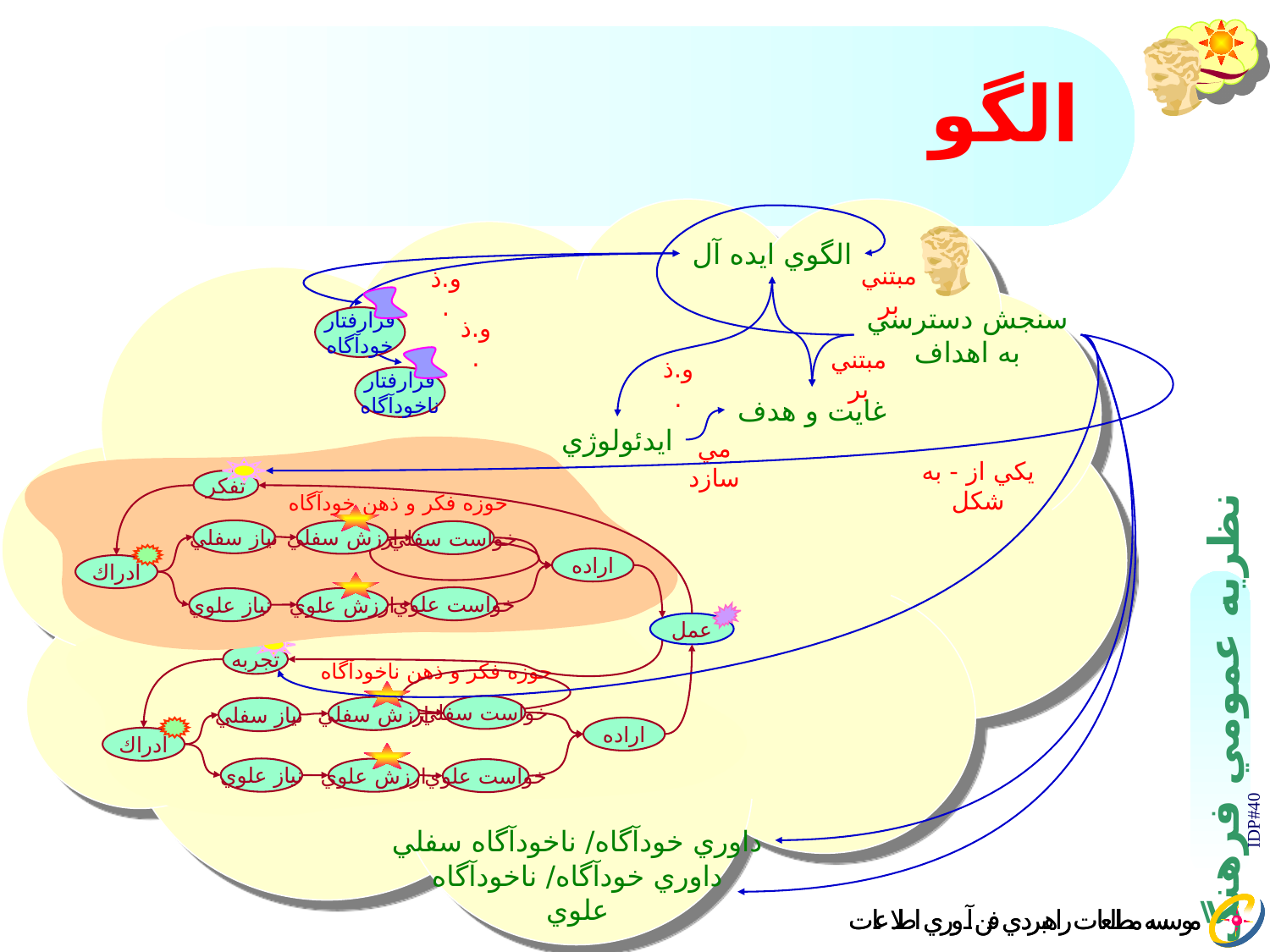

# الگو

الگوي ايده آل
مبتني بر
و.ذ.

فرارفتار
خودآگاه
سنجش دسترسي
به اهداف
و.ذ.
مبتني بر

فرارفتار
ناخودآگاه
و.ذ.
غايت و هدف
ايدئولوژي
مي سازد

حوزه فکر و ذهن خودآگاه

تفكر

ارزش سفلي
نياز سفلي
خواست سفلي

ادراك
اراده

ارزش علوي
خواست علوي
نياز علوي

حوزه فکر و ذهن ناخودآگاه

عمل

تجربه

ارزش سفلي
خواست سفلي
نياز سفلي

ادراك
اراده

ارزش علوي
نياز علوي
خواست علوي

يكي از - به شكل
IDP#40
داوري خودآگاه/ ناخودآگاه سفلي
داوري خودآگاه/ ناخودآگاه علوي